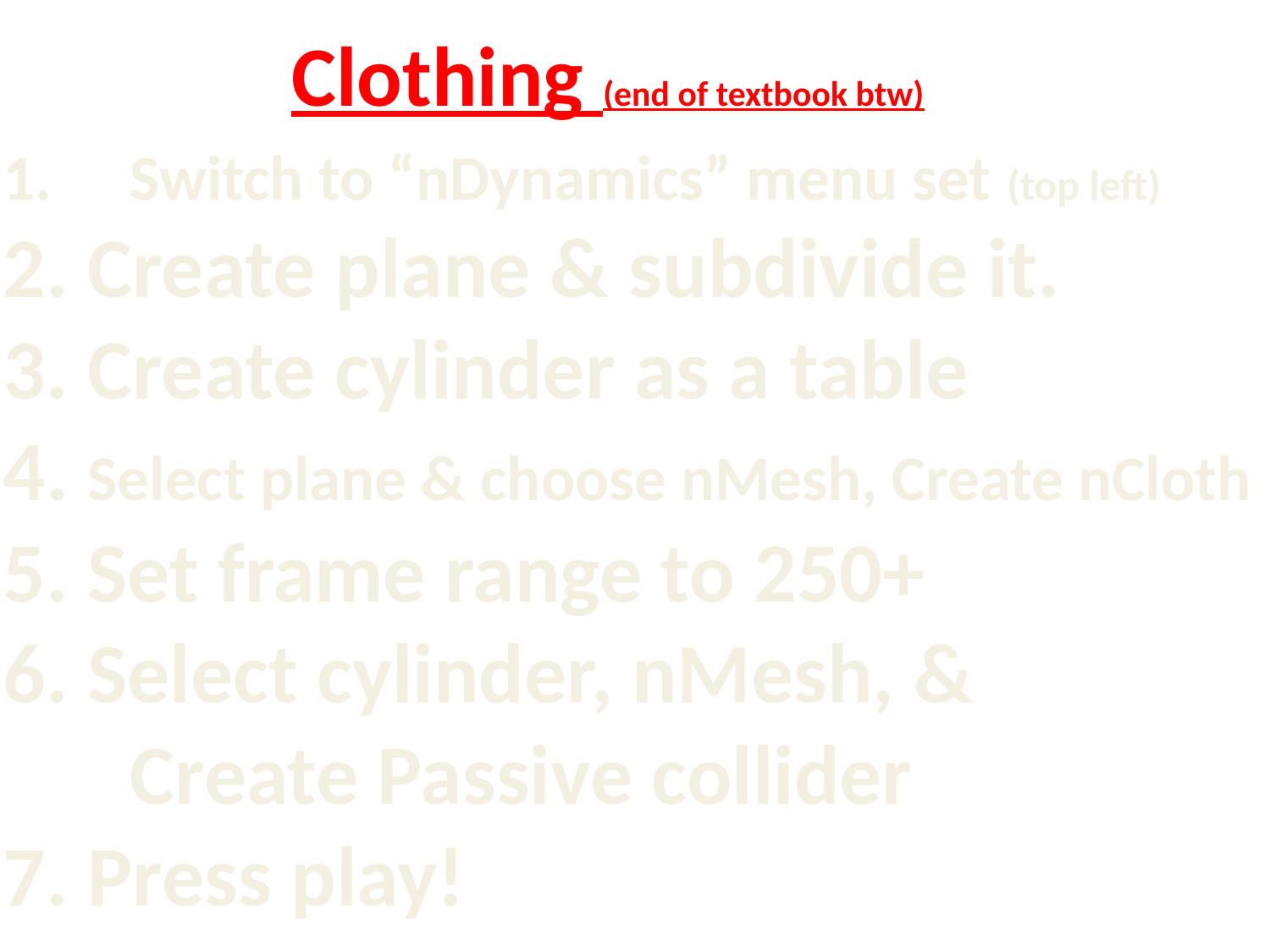

Clothing (end of textbook btw)
Switch to “nDynamics” menu set (top left)
2. Create plane & subdivide it.
3. Create cylinder as a table
4. Select plane & choose nMesh, Create nCloth
5. Set frame range to 250+
6. Select cylinder, nMesh, &
	Create Passive collider
7. Press play!